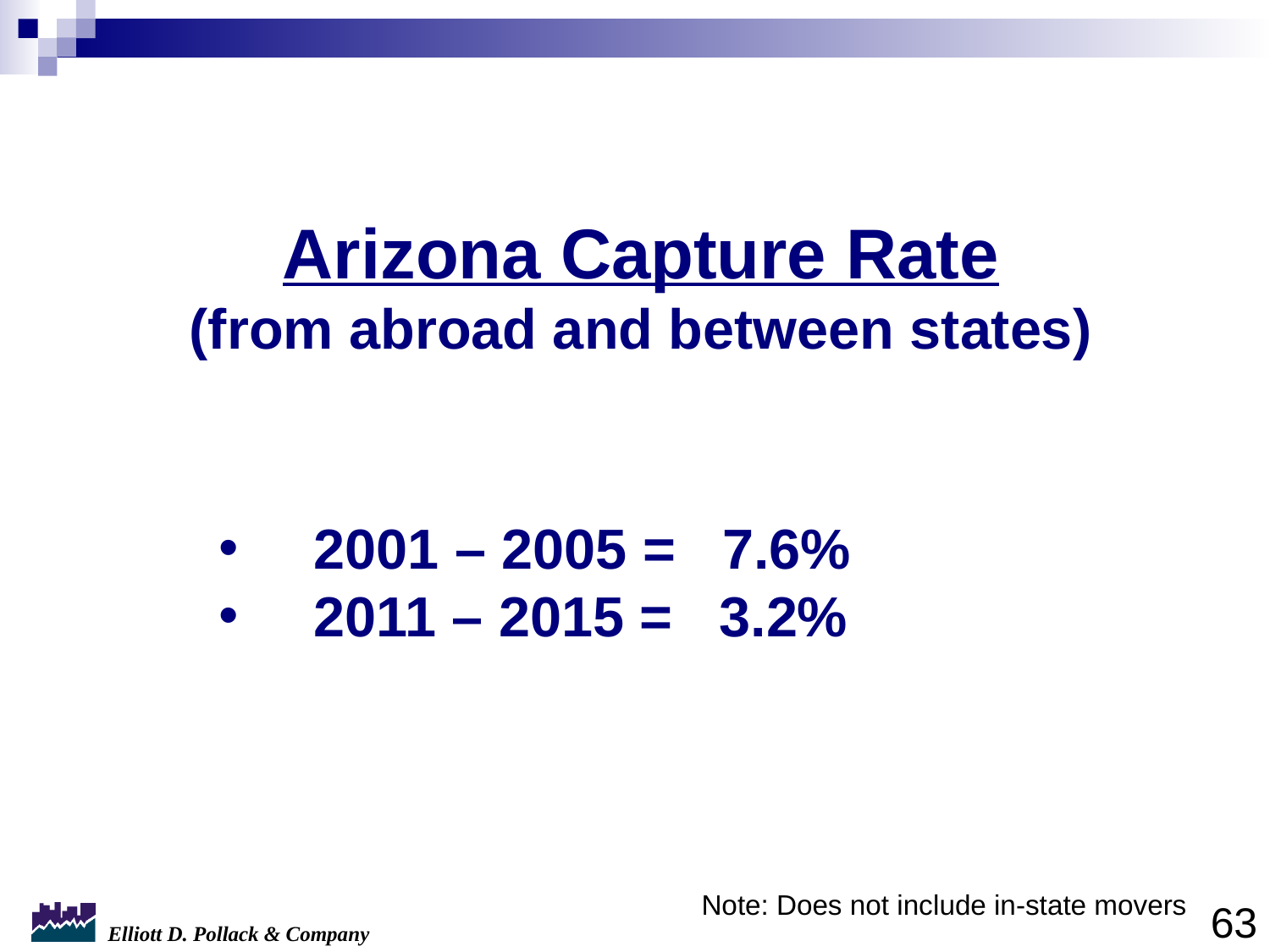

Arizona Capture Rate
(from abroad and between states)

2001 – 2005 =   7.6%
2011 – 2015 =   3.2%

Note: Does not include in-state movers
63